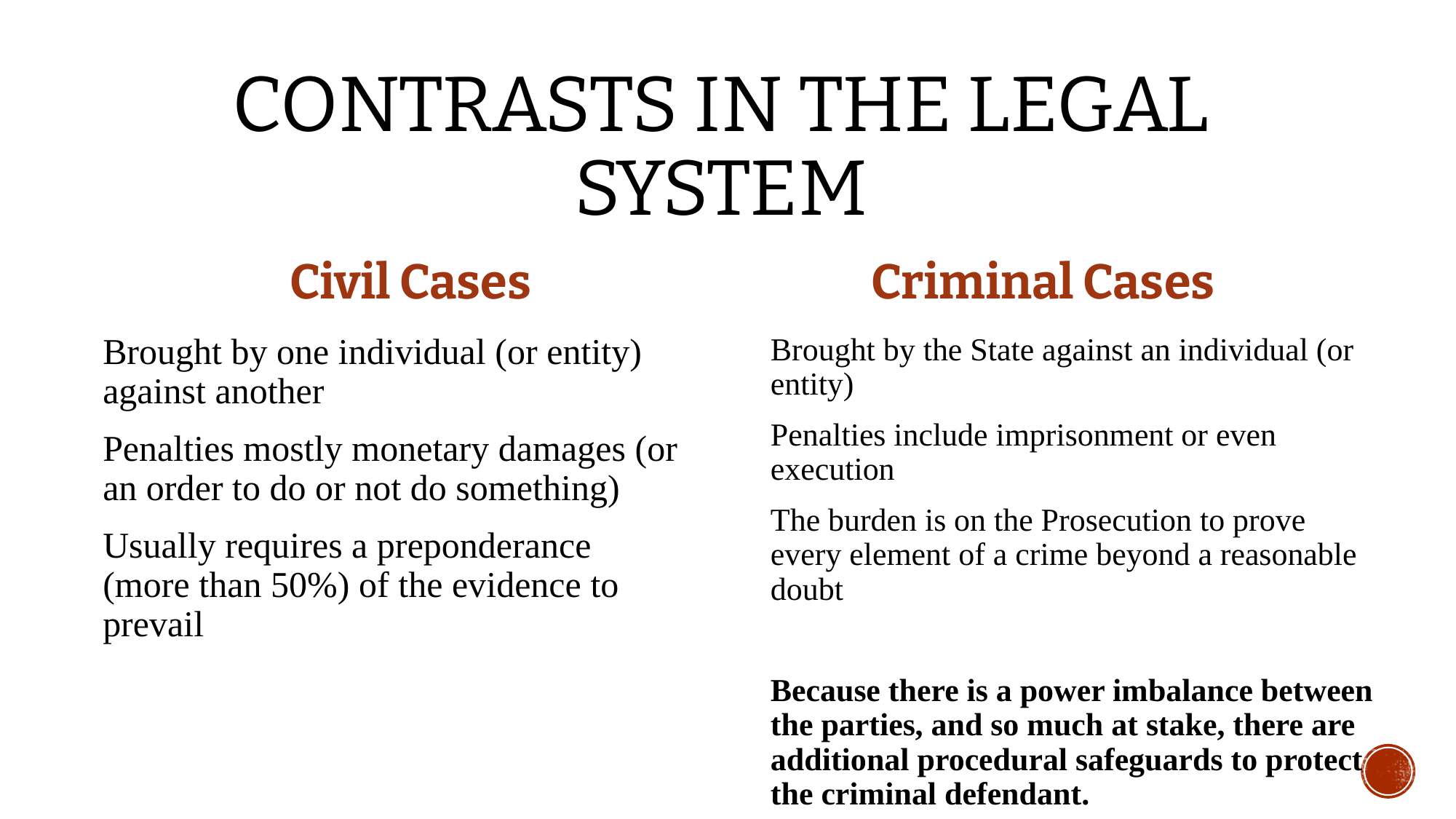

# Contrasts in the legal system
Civil Cases
Criminal Cases
Brought by one individual (or entity) against another
Penalties mostly monetary damages (or an order to do or not do something)
Usually requires a preponderance (more than 50%) of the evidence to prevail
Brought by the State against an individual (or entity)
Penalties include imprisonment or even execution
The burden is on the Prosecution to prove every element of a crime beyond a reasonable doubt

Because there is a power imbalance between the parties, and so much at stake, there are additional procedural safeguards to protect the criminal defendant.